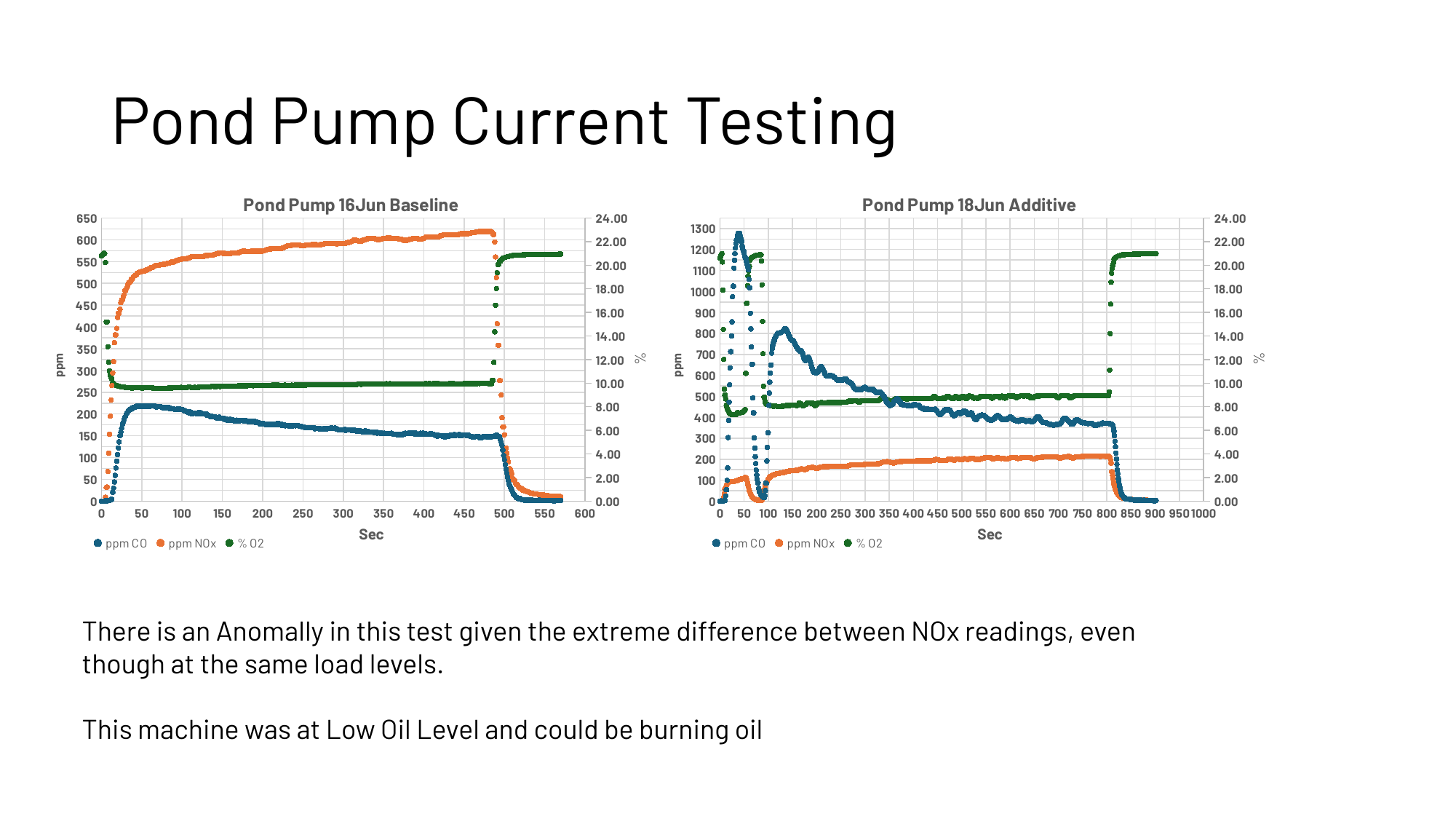

# Pond Pump Current Testing

### Chart: Pond Pump 16Jun Baseline

| Category | ppm CO | ppm NOx | % O2 |
|---|---|---|---|

### Chart: Pond Pump 18Jun Additive

| Category | ppm CO | ppm NOx | % O2 |
|---|---|---|---|
There is an Anomally in this test given the extreme difference between NOx readings, even though at the same load levels.

This machine was at Low Oil Level and could be burning oil